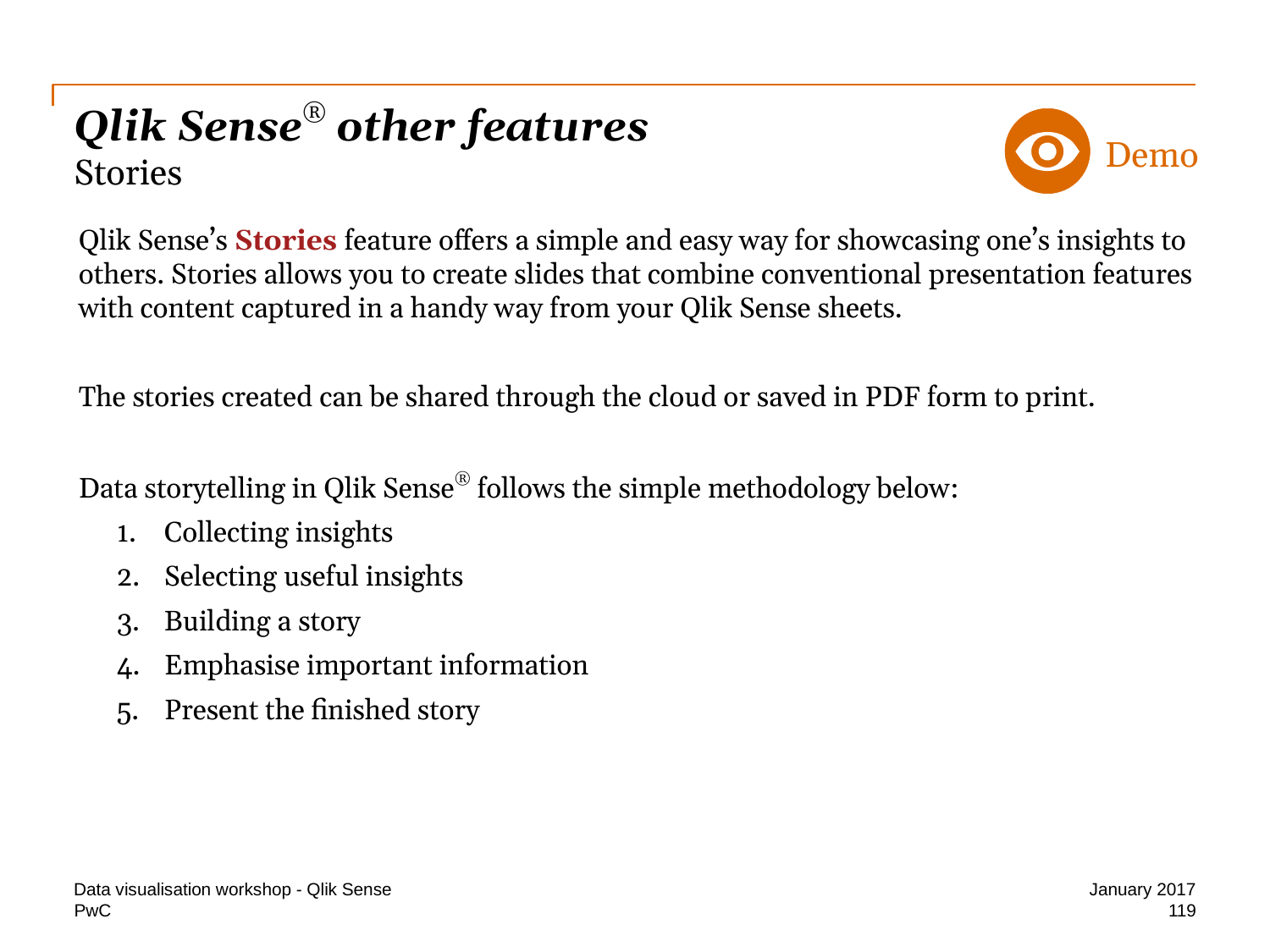

# Qlik Sense® other features Stories
Demo

Qlik Sense’s Stories feature offers a simple and easy way for showcasing one’s insights to others. Stories allows you to create slides that combine conventional presentation features with content captured in a handy way from your Qlik Sense sheets.

The stories created can be shared through the cloud or saved in PDF form to print.

Data storytelling in Qlik Sense® follows the simple methodology below:
Collecting insights
Selecting useful insights
Building a story
Emphasise important information
Present the finished story

Data visualisation workshop - Qlik Sense
January 2017
119